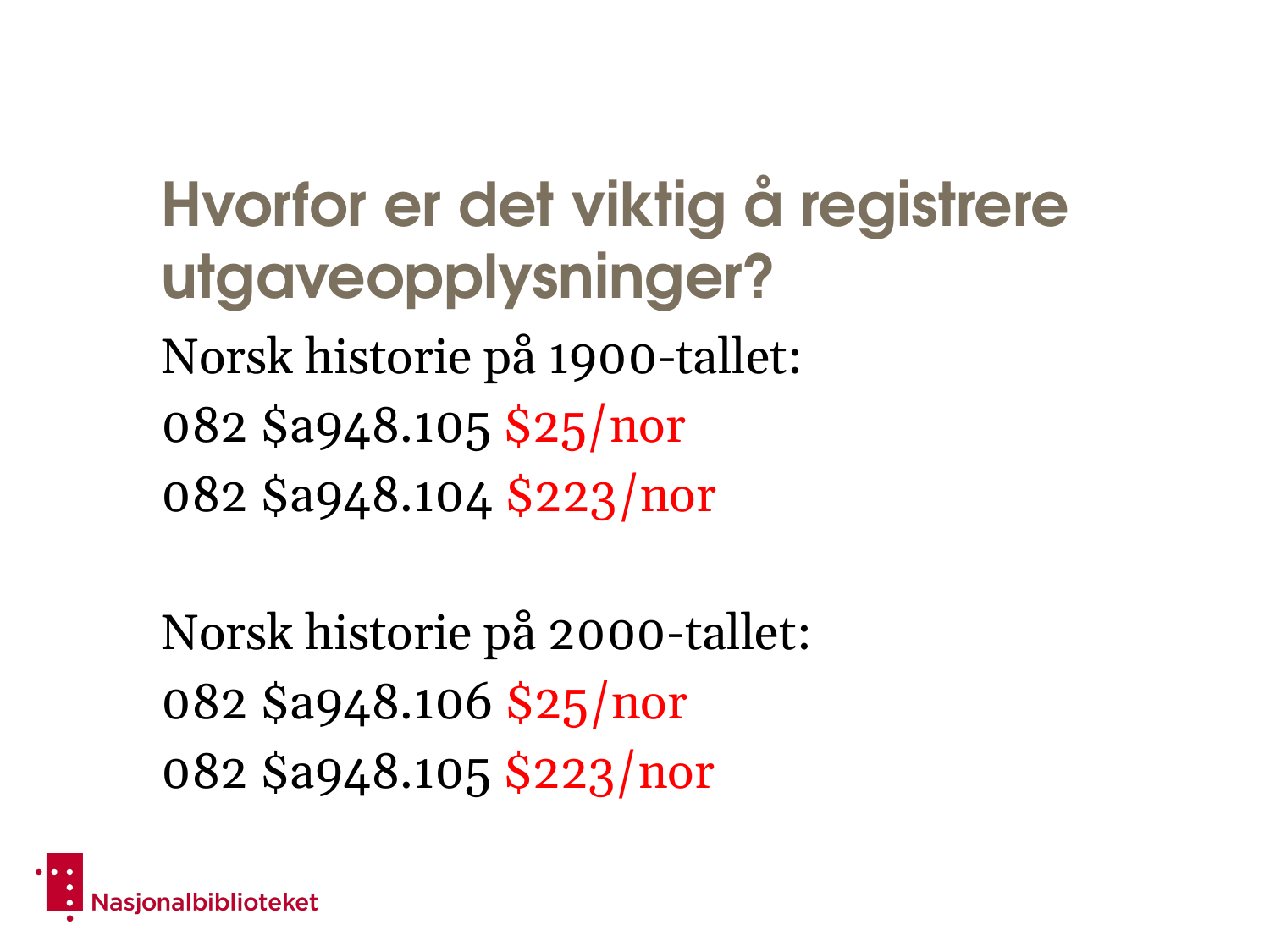

# Hvorfor er det viktig å registrere utgaveopplysninger?
Norsk historie på 1900-tallet:
082 $a948.105 $25/nor
082 $a948.104 $223/nor

Norsk historie på 2000-tallet:
082 $a948.106 $25/nor
082 $a948.105 $223/nor